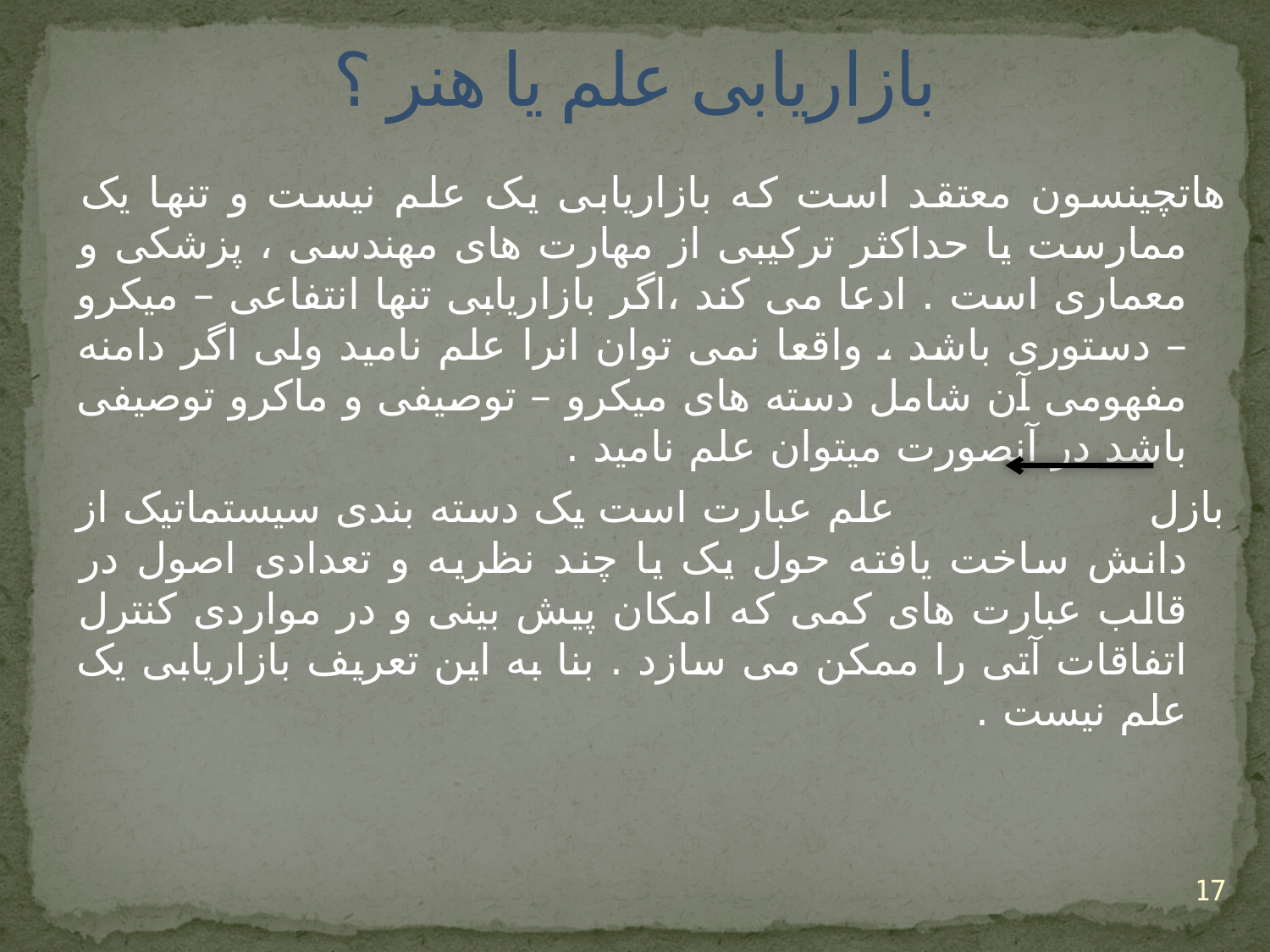

# بازاریابی علم یا هنر ؟
هاتچینسون معتقد است که بازاریابی یک علم نیست و تنها یک ممارست یا حداکثر ترکیبی از مهارت های مهندسی ، پزشکی و معماری است . ادعا می کند ،اگر بازاریابی تنها انتفاعی – میکرو – دستوری باشد ، واقعا نمی توان انرا علم نامید ولی اگر دامنه مفهومی آن شامل دسته های میکرو – توصیفی و ماکرو توصیفی باشد در آنصورت میتوان علم نامید .
بازل                  علم عبارت است یک دسته بندی سیستماتیک از دانش ساخت یافته حول یک یا چند نظریه و تعدادی اصول در قالب عبارت های کمی که امکان پیش بینی و در مواردی کنترل اتفاقات آتی را ممکن می سازد . بنا به این تعریف بازاریابی یک علم نیست .
17